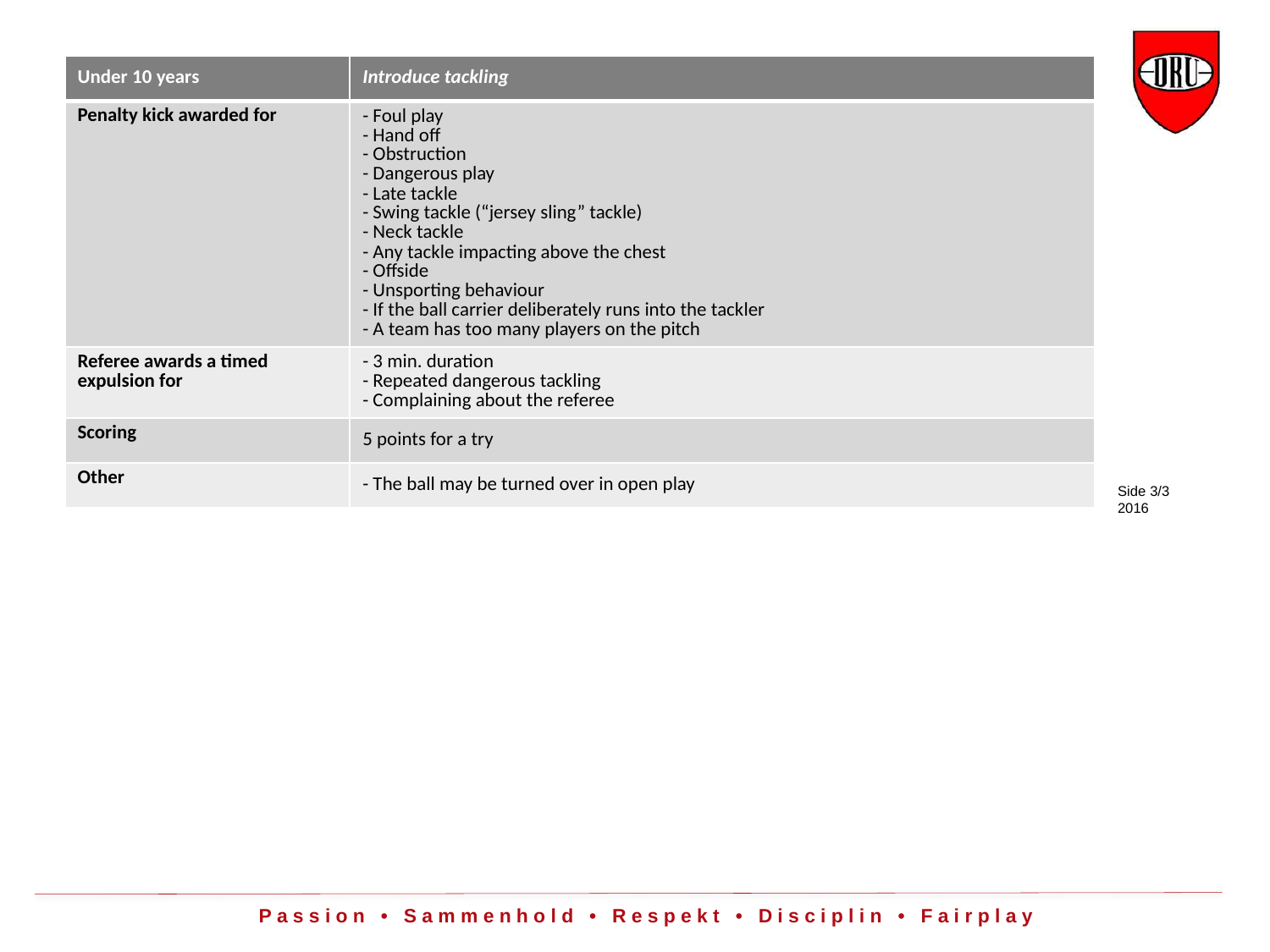

| Under 10 years | Introduce tackling |
| --- | --- |
| Penalty kick awarded for | - Foul play - Hand off - Obstruction - Dangerous play - Late tackle - Swing tackle (“jersey sling” tackle) - Neck tackle - Any tackle impacting above the chest - Offside - Unsporting behaviour - If the ball carrier deliberately runs into the tackler - A team has too many players on the pitch |
| Referee awards a timed expulsion for | - 3 min. duration - Repeated dangerous tackling - Complaining about the referee |
| Scoring | 5 points for a try |
| Other | - The ball may be turned over in open play |
Side 3/3
2016